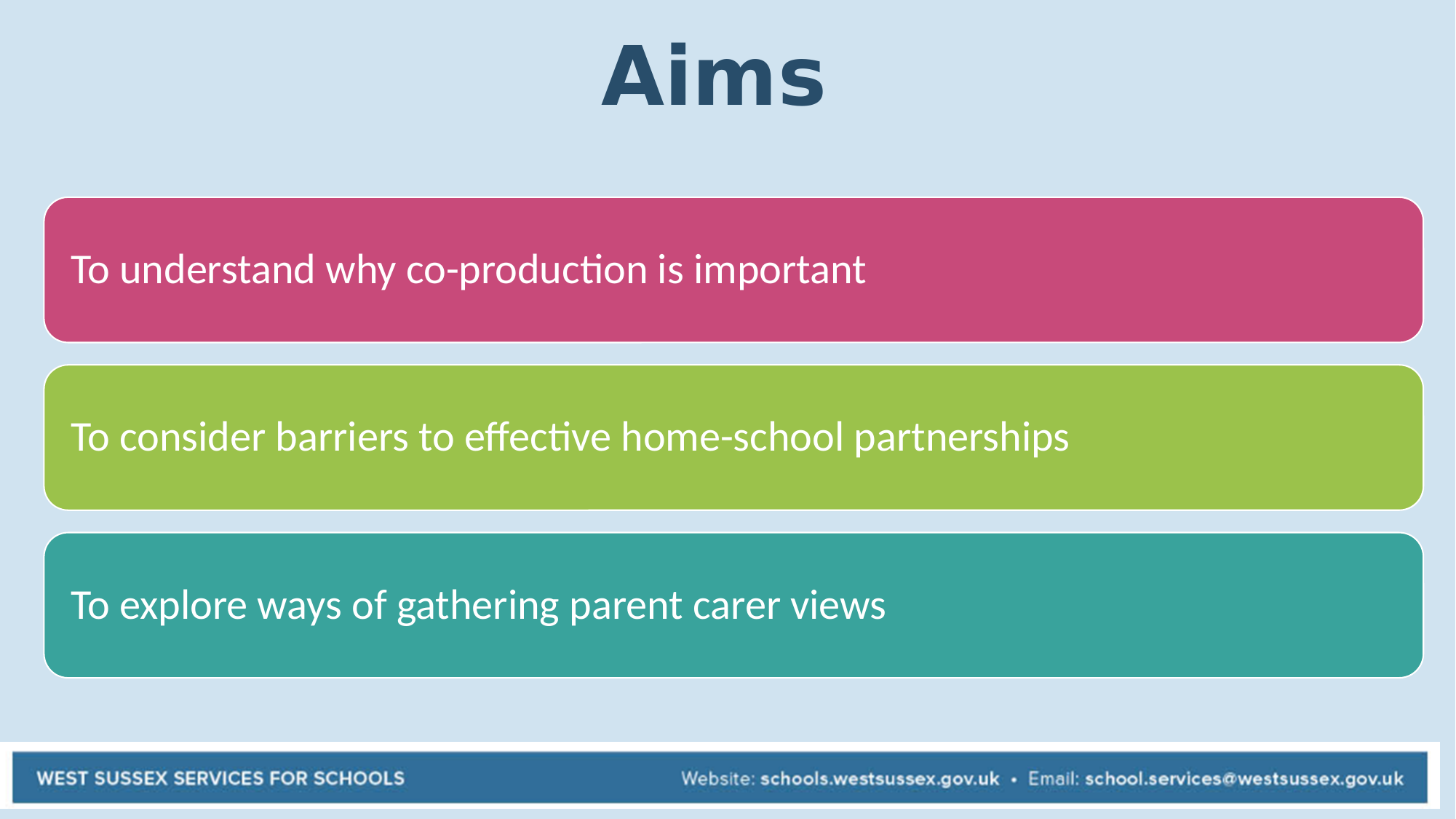

# Aims
To understand why co-production is important
To consider barriers to effective home-school partnerships
To explore ways of gathering parent carer views